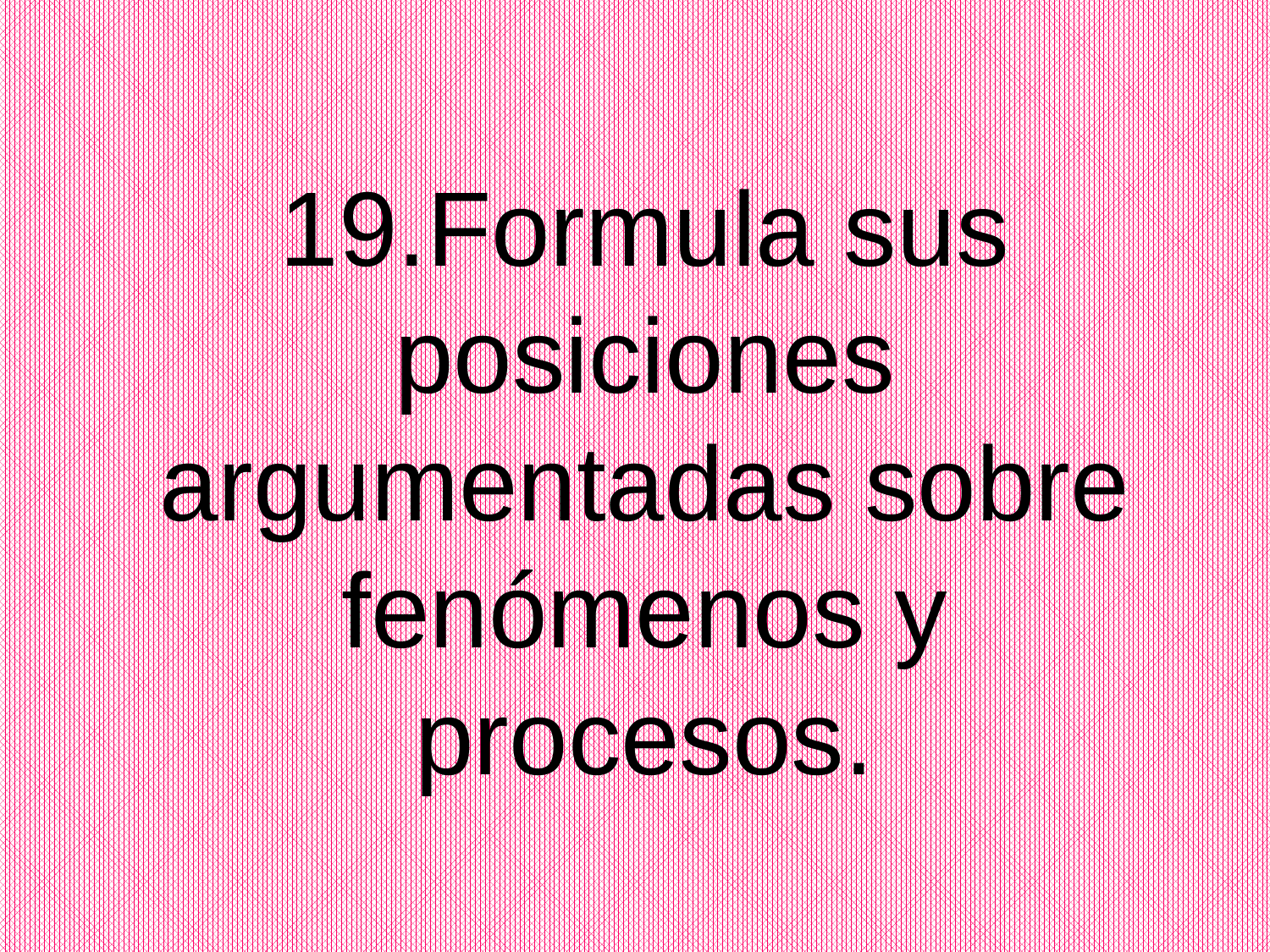

# 19.Formula sus posiciones argumentadas sobre fenómenos y procesos.